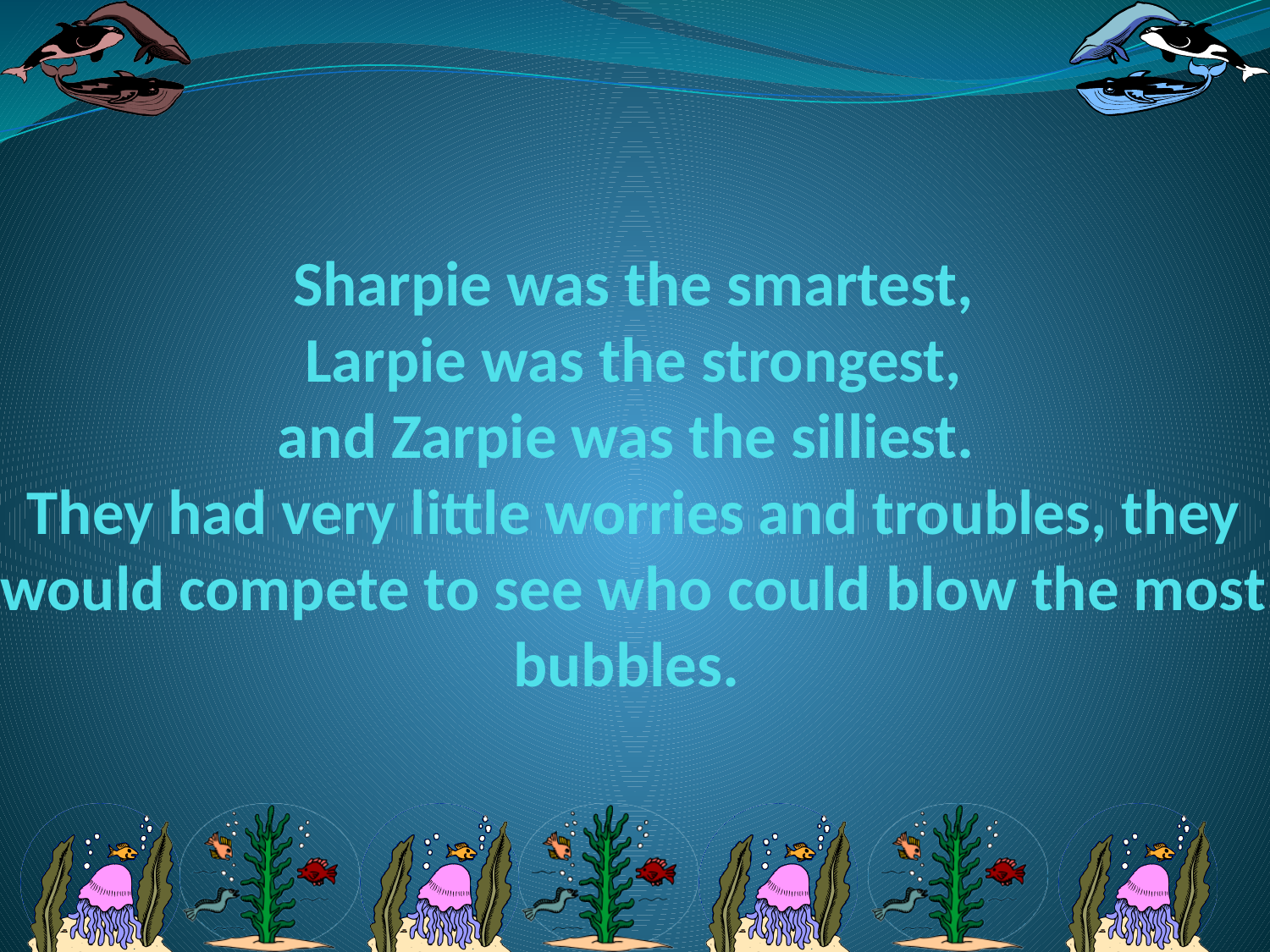

# Sharpie was the smartest, Larpie was the strongest, and Zarpie was the silliest. They had very little worries and troubles, they would compete to see who could blow the most bubbles.